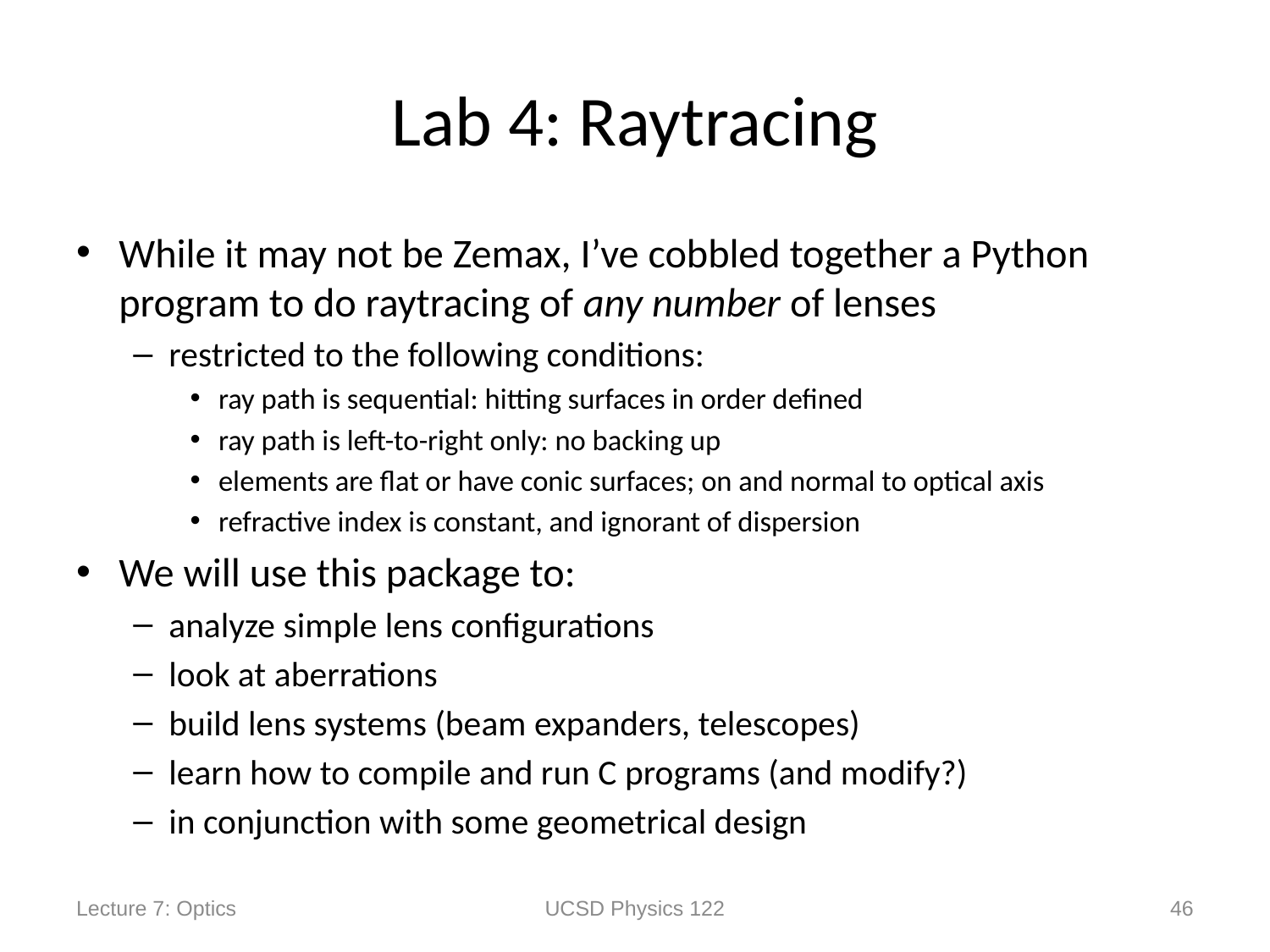

# Lab 4: Raytracing
While it may not be Zemax, I’ve cobbled together a Python program to do raytracing of any number of lenses
restricted to the following conditions:
ray path is sequential: hitting surfaces in order defined
ray path is left-to-right only: no backing up
elements are flat or have conic surfaces; on and normal to optical axis
refractive index is constant, and ignorant of dispersion
We will use this package to:
analyze simple lens configurations
look at aberrations
build lens systems (beam expanders, telescopes)
learn how to compile and run C programs (and modify?)
in conjunction with some geometrical design
Lecture 7: Optics
UCSD Physics 122
46